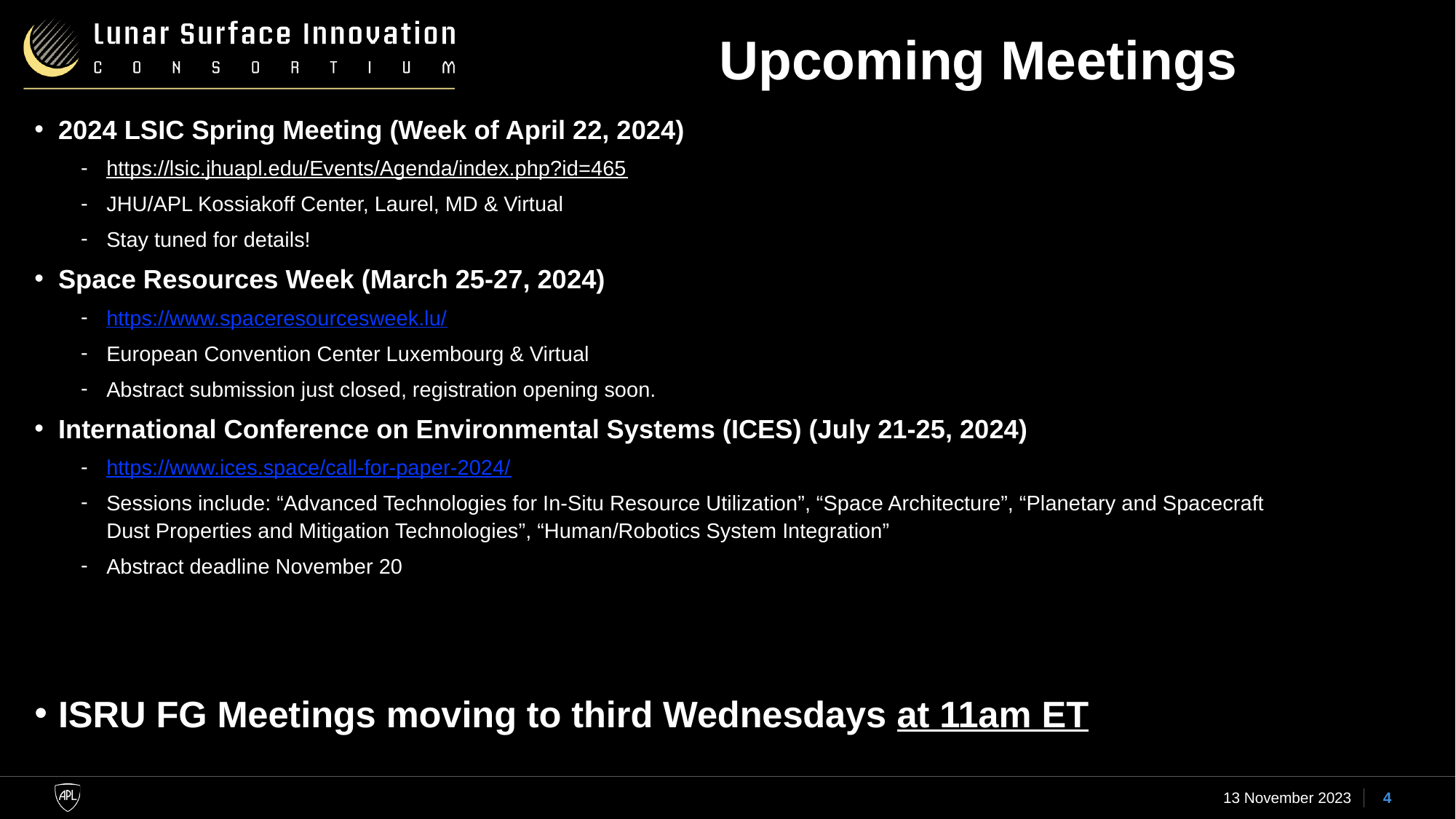

# Upcoming Meetings
2024 LSIC Spring Meeting (Week of April 22, 2024)
https://lsic.jhuapl.edu/Events/Agenda/index.php?id=465
JHU/APL Kossiakoff Center, Laurel, MD & Virtual
Stay tuned for details!
Space Resources Week (March 25-27, 2024)
https://www.spaceresourcesweek.lu/
European Convention Center Luxembourg & Virtual
Abstract submission just closed, registration opening soon.
International Conference on Environmental Systems (ICES) (July 21-25, 2024)
https://www.ices.space/call-for-paper-2024/
Sessions include: “Advanced Technologies for In-Situ Resource Utilization”, “Space Architecture”, “Planetary and Spacecraft Dust Properties and Mitigation Technologies”, “Human/Robotics System Integration”
Abstract deadline November 20

ISRU FG Meetings moving to third Wednesdays at 11am ET

13 November 2023
4